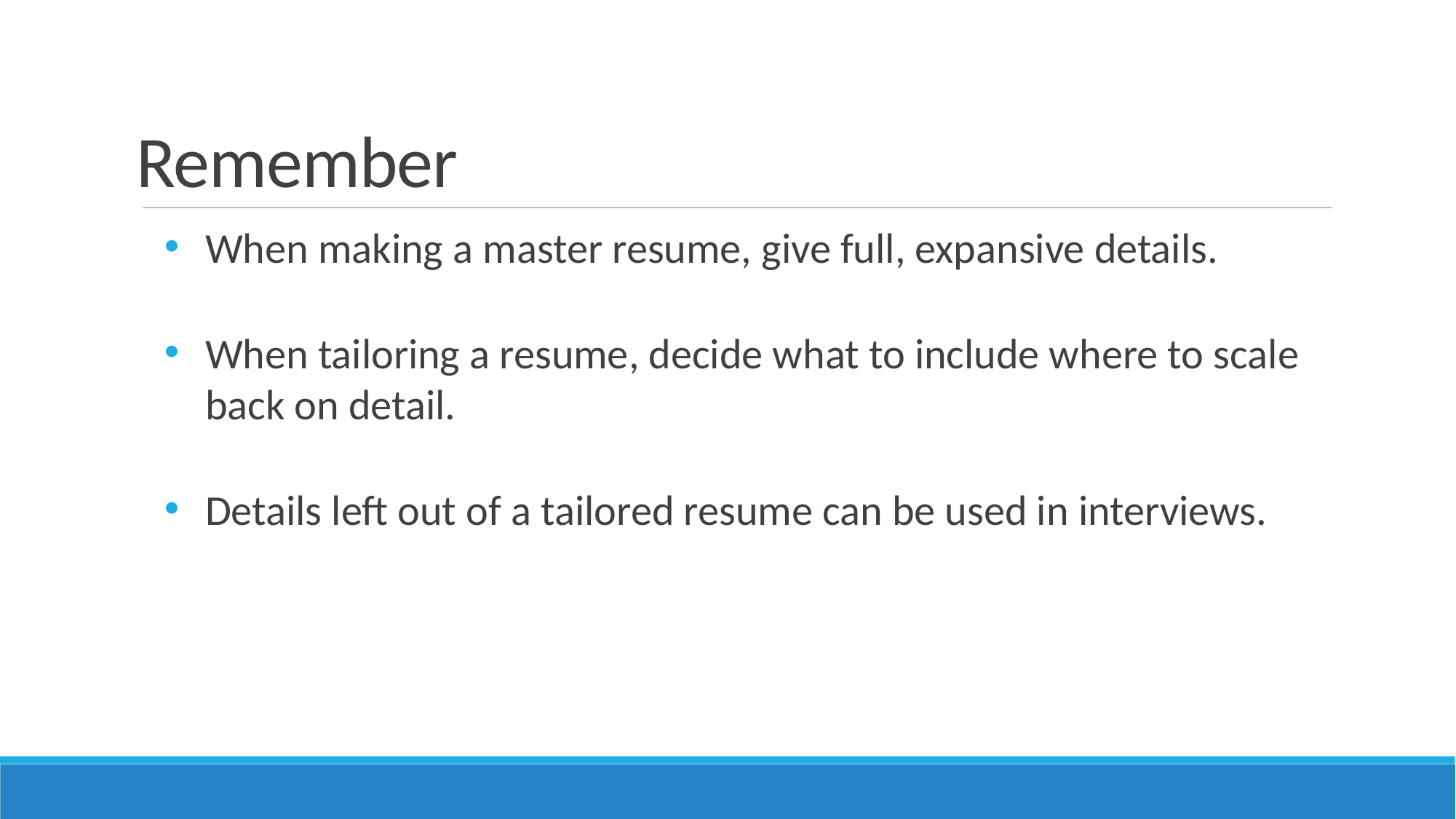

# Remember
When making a master resume, give full, expansive details.
When tailoring a resume, decide what to include where to scale back on detail.
Details left out of a tailored resume can be used in interviews.